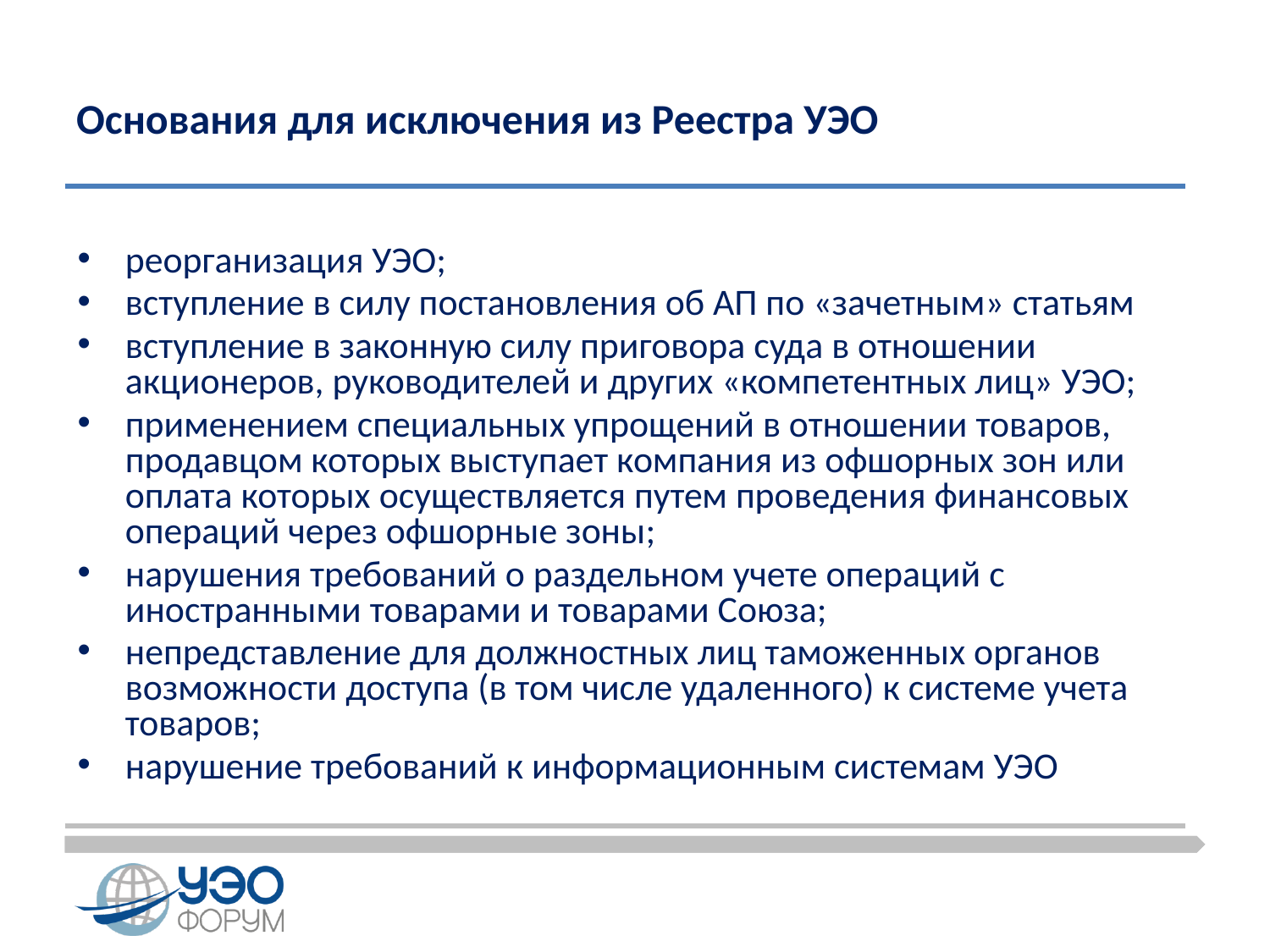

# Основания для исключения из Реестра УЭО

реорганизация УЭО;
вступление в силу постановления об АП по «зачетным» статьям
вступление в законную силу приговора суда в отношении акционеров, руководителей и других «компетентных лиц» УЭО;
применением специальных упрощений в отношении товаров, продавцом которых выступает компания из офшорных зон или оплата которых осуществляется путем проведения финансовых операций через офшорные зоны;
нарушения требований о раздельном учете операций с иностранными товарами и товарами Союза;
непредставление для должностных лиц таможенных органов возможности доступа (в том числе удаленного) к системе учета товаров;
нарушение требований к информационным системам УЭО